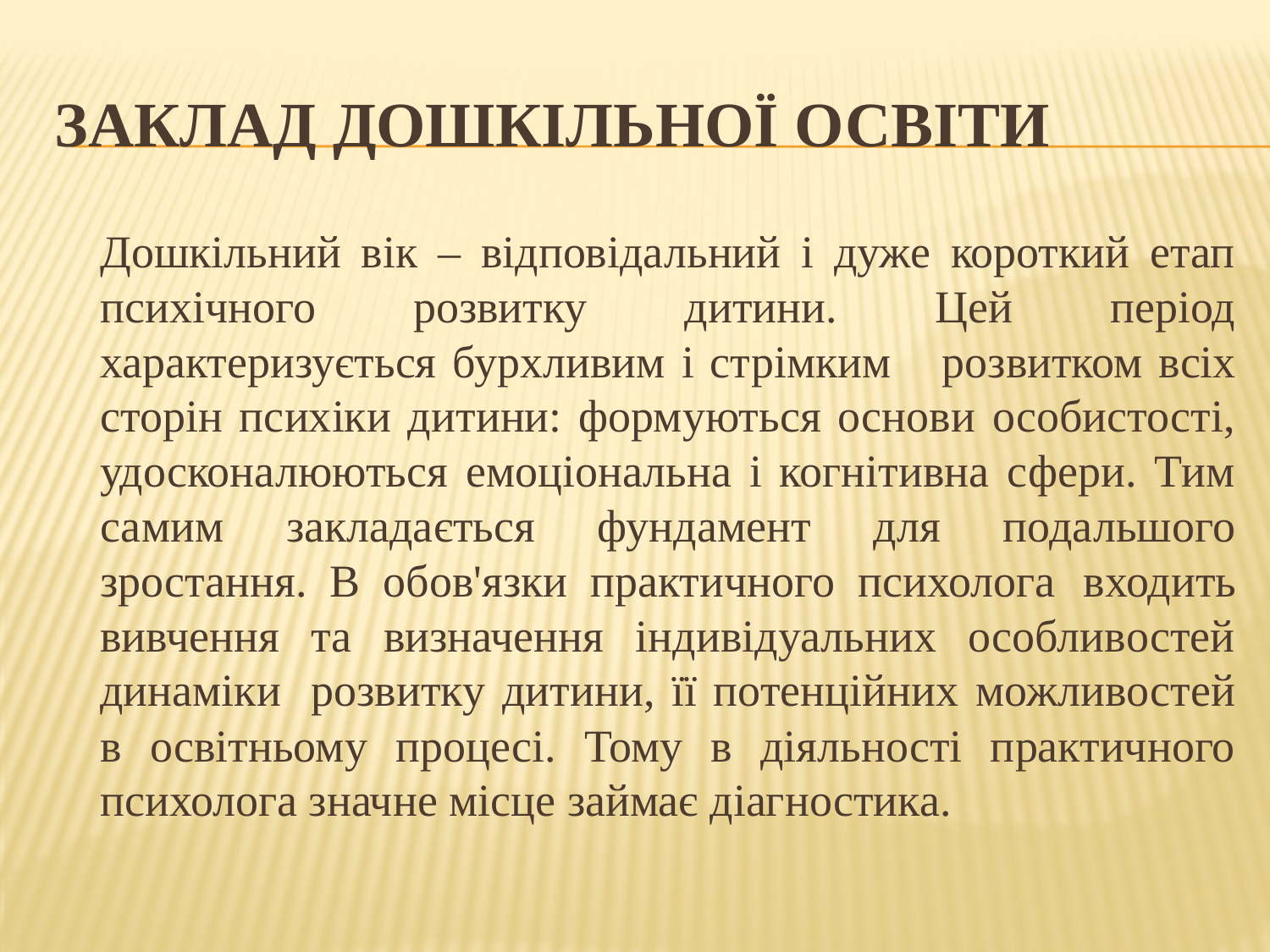

# Заклад дошкільної освіти
	Дошкільний вік – відповідальний і дуже короткий етап психічного розвитку дитини. Цей період характеризується бурхливим і стрімким 	розвитком всіх сторін психіки дитини: формуються основи особистості, удосконалюються емоціональна і когнітивна сфери. Тим самим закладається фундамент для подальшого зростання. В обов'язки практичного психолога 	входить вивчення та визначення індивідуальних особливостей динаміки 	розвитку дитини, її потенційних можливостей в освітньому процесі. Тому в діяльності практичного психолога значне місце займає діагностика.